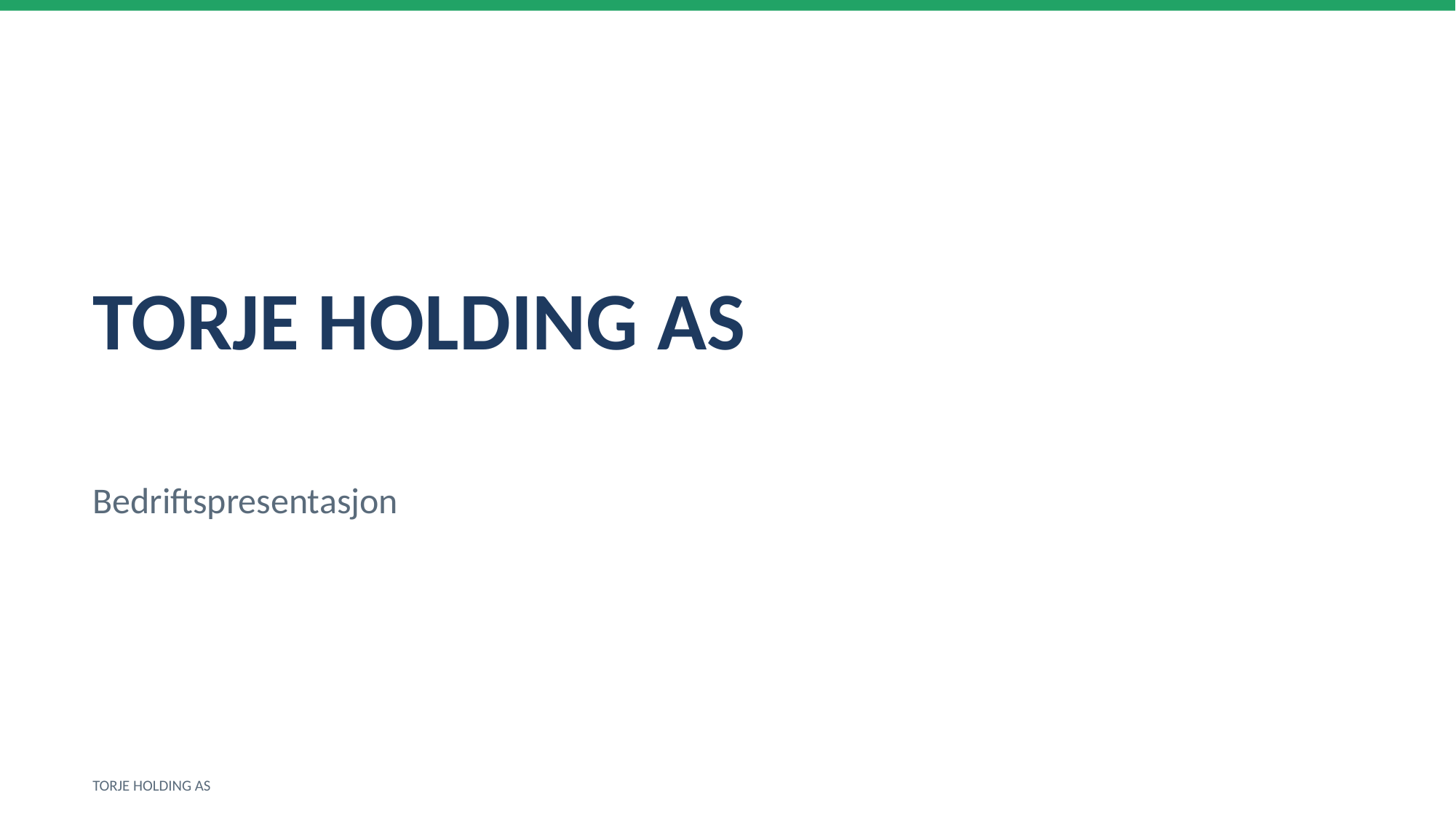

TORJE HOLDING AS
Bedriftspresentasjon
TORJE HOLDING AS